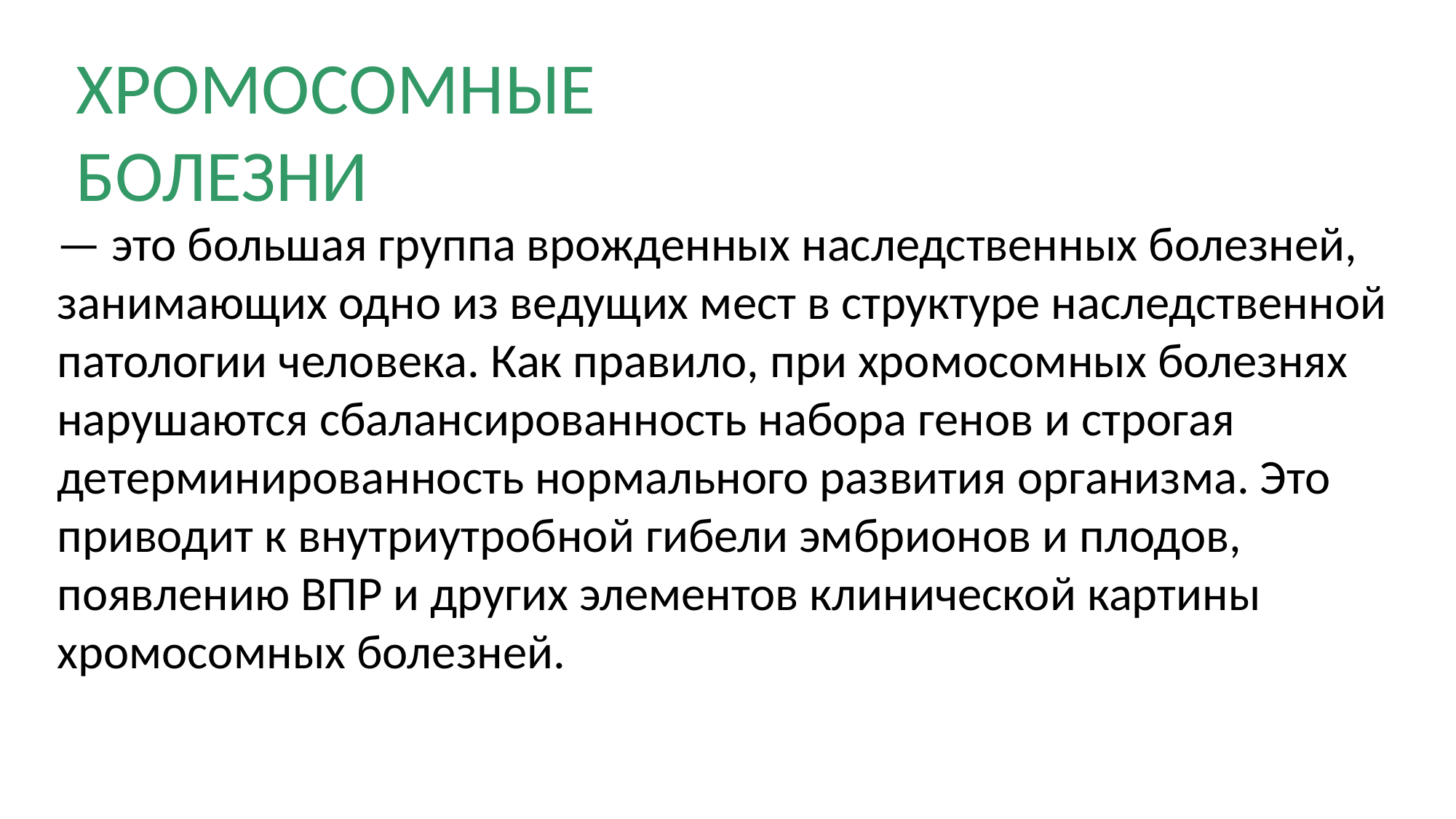

ХРОМОСОМНЫЕ БОЛЕЗНИ
— это большая группа врожденных наследственных болезней, занимающих одно из ведущих мест в структуре наследственной патологии человека. Как правило, при хромосомных болезнях нарушаются сбалансированность набора генов и строгая детерминированность нормального развития организма. Это приводит к внутриутробной гибели эмбрионов и плодов, появлению ВПР и других элементов клинической картины хромосомных болезней.